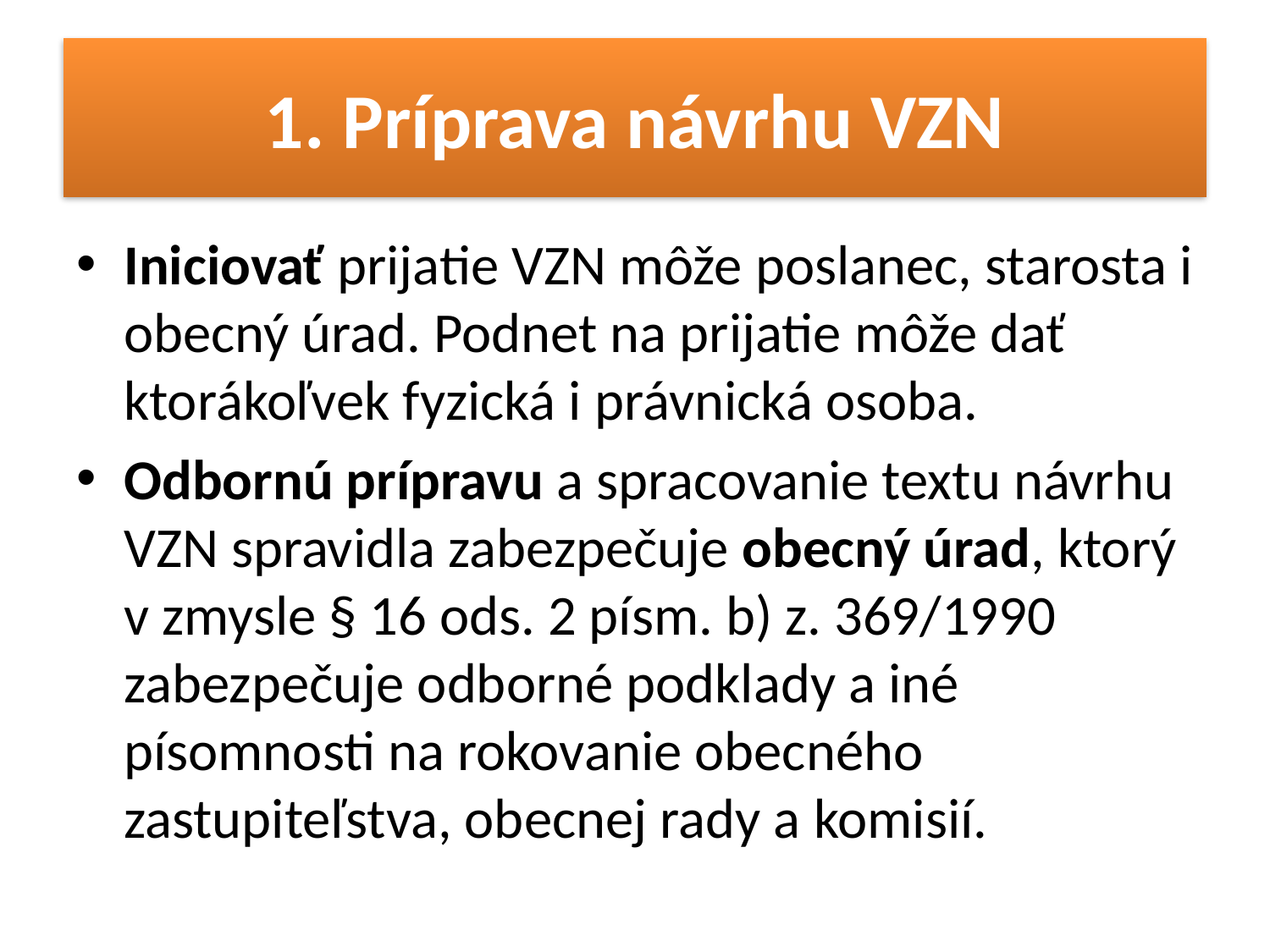

# 1. Príprava návrhu VZN
Iniciovať prijatie VZN môže poslanec, starosta i obecný úrad. Podnet na prijatie môže dať ktorákoľvek fyzická i právnická osoba.
Odbornú prípravu a spracovanie textu návrhu VZN spravidla zabezpečuje obecný úrad, ktorý v zmysle § 16 ods. 2 písm. b) z. 369/1990 zabezpečuje odborné podklady a iné písomnosti na rokovanie obecného zastupiteľstva, obecnej rady a komisií.